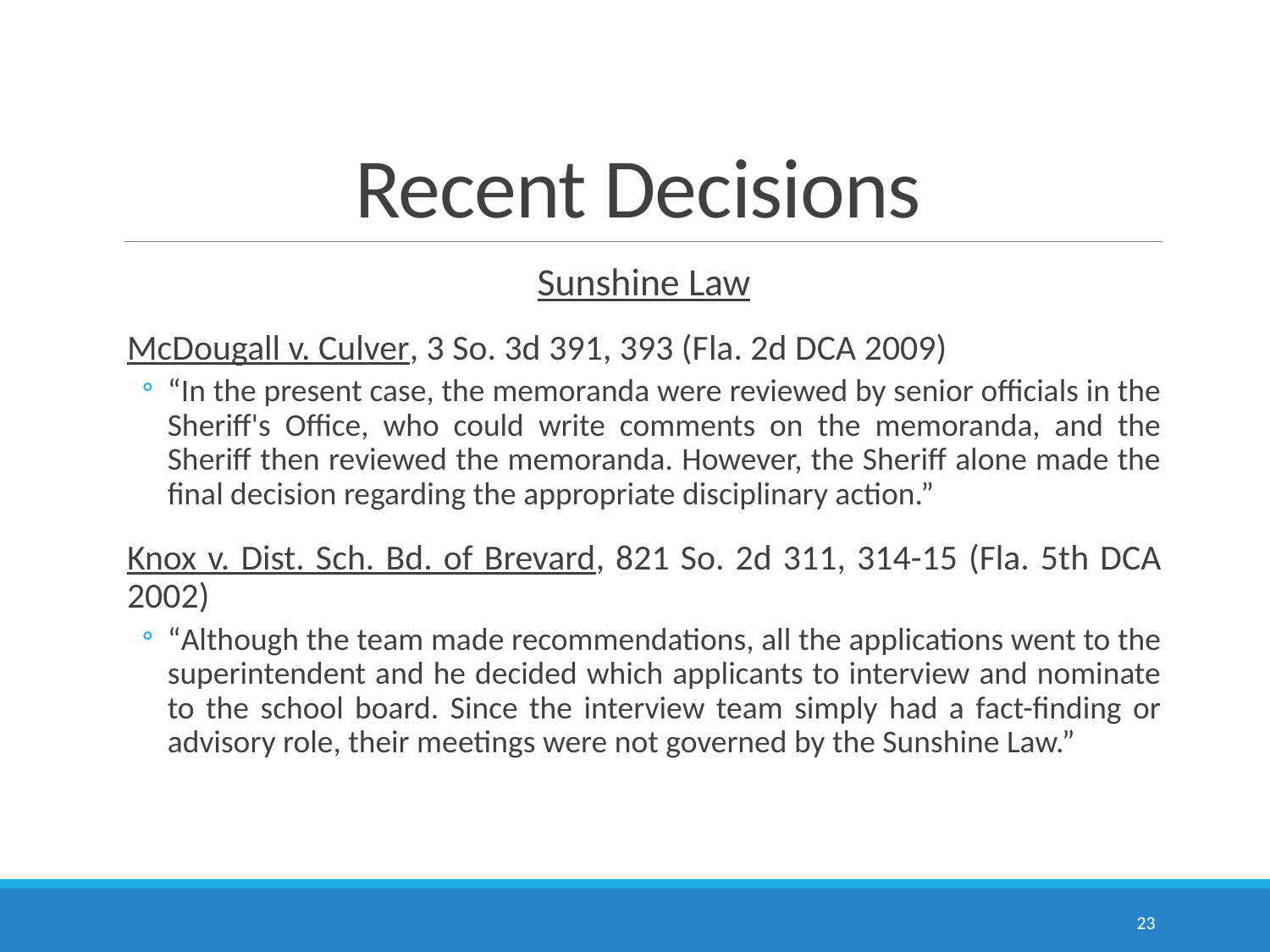

# Recent Decisions
Sunshine Law
McDougall v. Culver, 3 So. 3d 391, 393 (Fla. 2d DCA 2009)
“In the present case, the memoranda were reviewed by senior officials in the Sheriff's Office, who could write comments on the memoranda, and the Sheriff then reviewed the memoranda. However, the Sheriff alone made the final decision regarding the appropriate disciplinary action.”
Knox v. Dist. Sch. Bd. of Brevard, 821 So. 2d 311, 314-15 (Fla. 5th DCA 2002)
“Although the team made recommendations, all the applications went to the superintendent and he decided which applicants to interview and nominate to the school board. Since the interview team simply had a fact-finding or advisory role, their meetings were not governed by the Sunshine Law.”
23